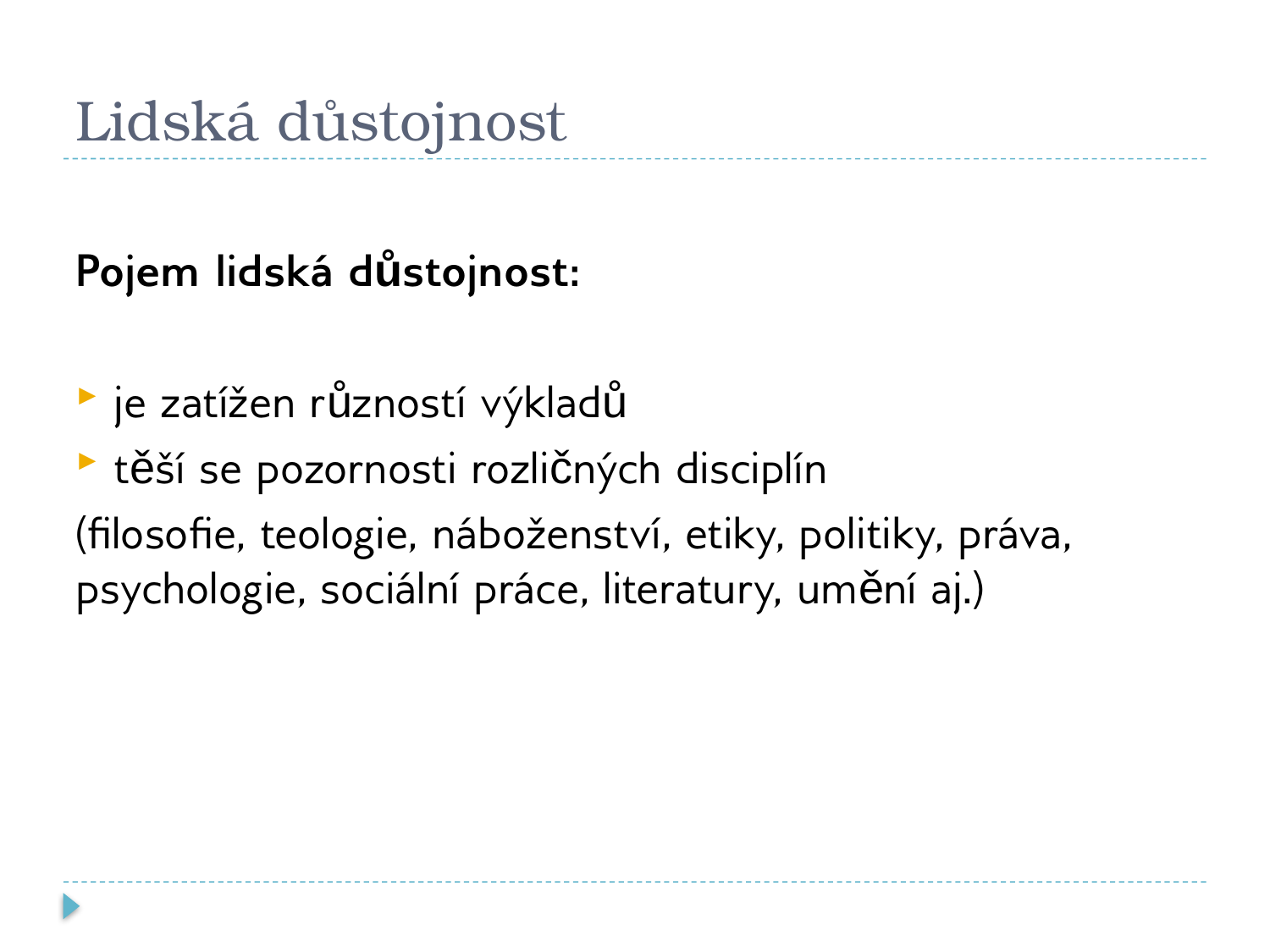

# Lidská důstojnost

Pojem lidská důstojnost:

je zatížen růzností výkladů
těší se pozornosti rozličných disciplín
(filosofie, teologie, náboženství, etiky, politiky, práva, psychologie, sociální práce, literatury, umění aj.)